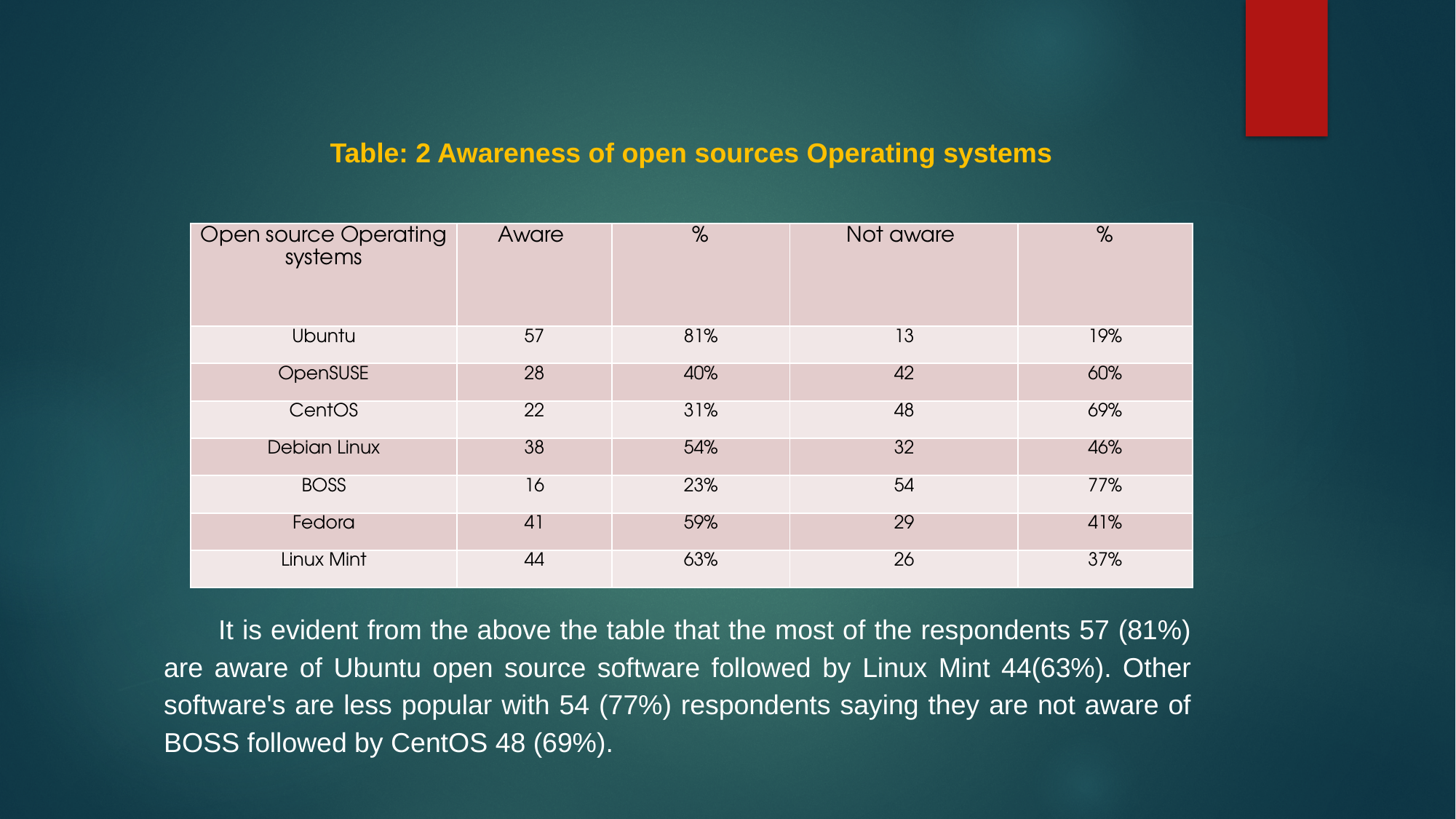

Table: 2 Awareness of open sources Operating systems
| Open source Operating systems | Aware | % | Not aware | % |
| --- | --- | --- | --- | --- |
| Ubuntu | 57 | 81% | 13 | 19% |
| OpenSUSE | 28 | 40% | 42 | 60% |
| CentOS | 22 | 31% | 48 | 69% |
| Debian Linux | 38 | 54% | 32 | 46% |
| BOSS | 16 | 23% | 54 | 77% |
| Fedora | 41 | 59% | 29 | 41% |
| Linux Mint | 44 | 63% | 26 | 37% |

It is evident from the above the table that the most of the respondents 57 (81%) are aware of Ubuntu open source software followed by Linux Mint 44(63%). Other software's are less popular with 54 (77%) respondents saying they are not aware of BOSS followed by CentOS 48 (69%).